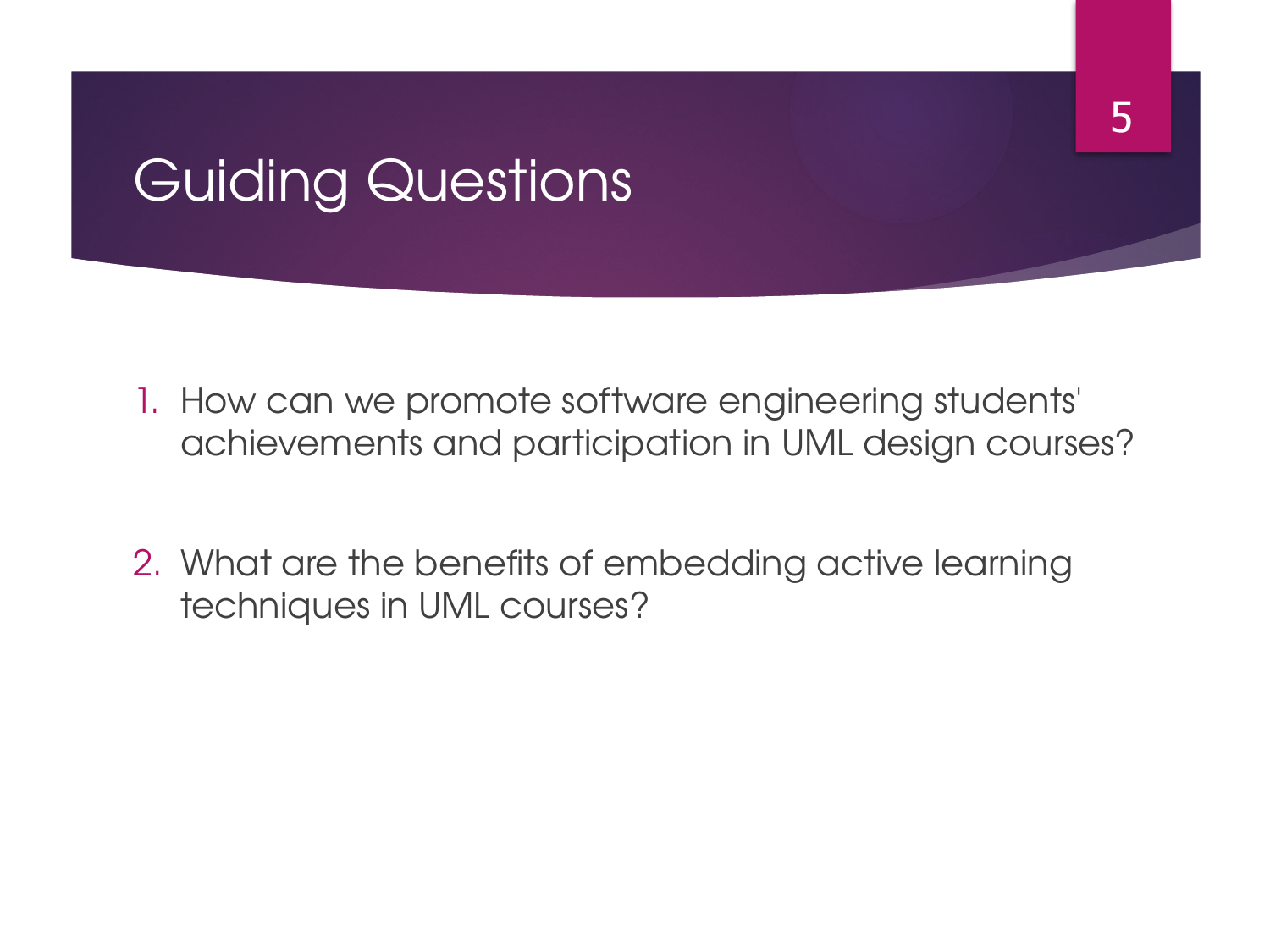

5
# Guiding Questions

How can we promote software engineering students' achievements and participation in UML design courses?

What are the benefits of embedding active learning techniques in UML courses?